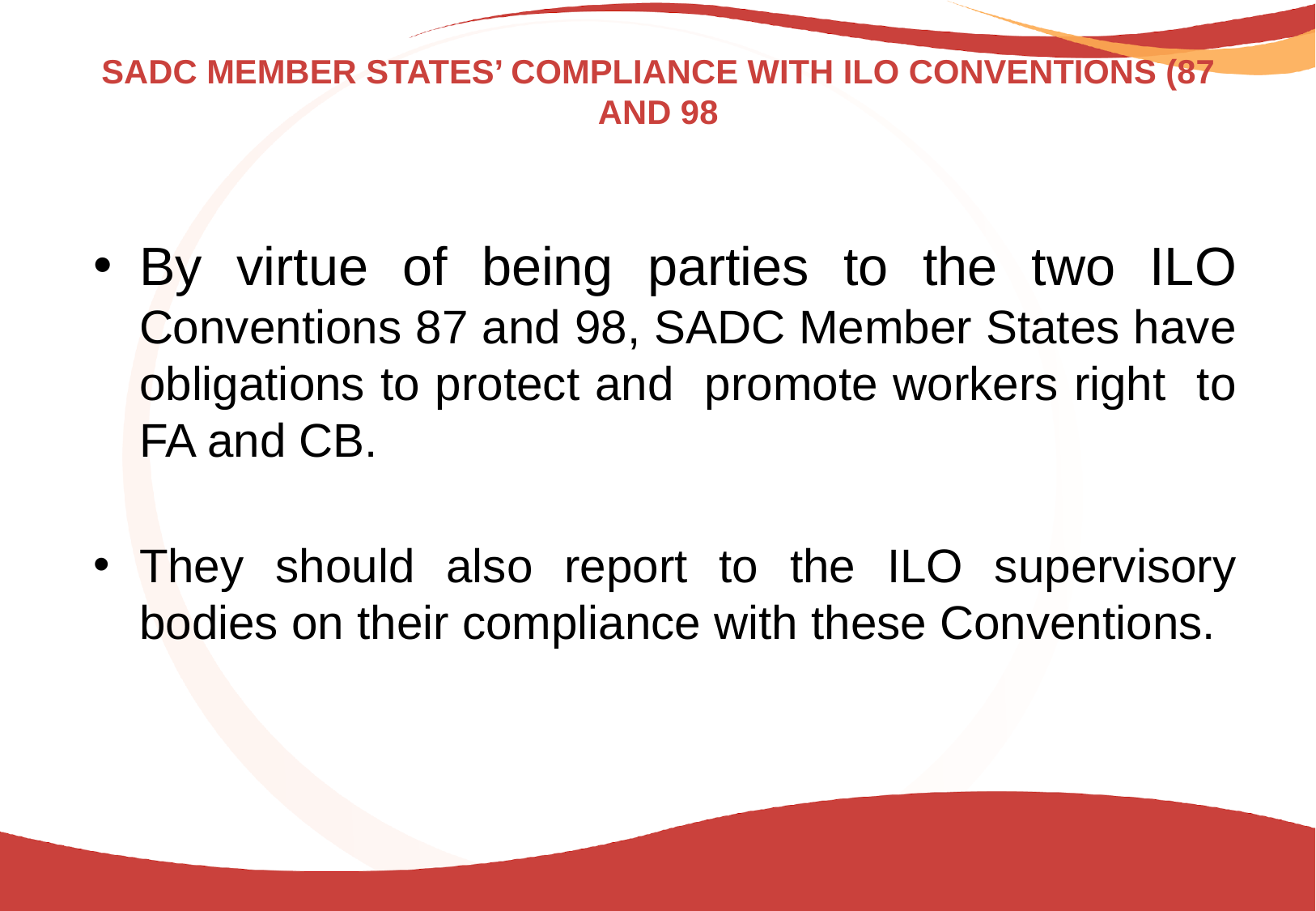

# SADC MEMBER STATES’ COMPLIANCE WITH ILO CONVENTIONS (87 AND 98

By virtue of being parties to the two ILO Conventions 87 and 98, SADC Member States have obligations to protect and  promote workers right  to FA and CB.

They should also report to the ILO supervisory bodies on their compliance with these Conventions.